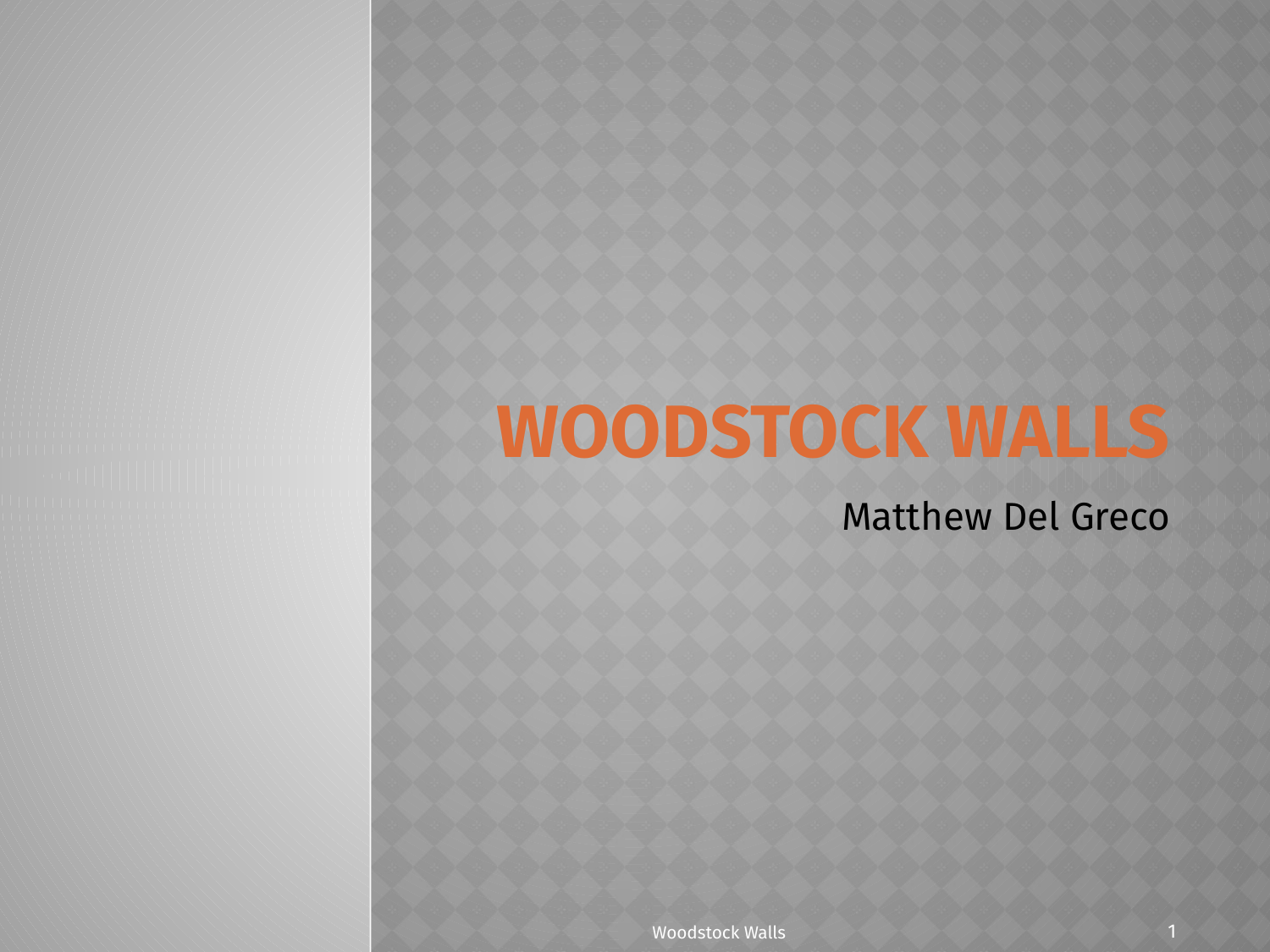

# Woodstock Walls
Matthew Del Greco
1
Woodstock Walls